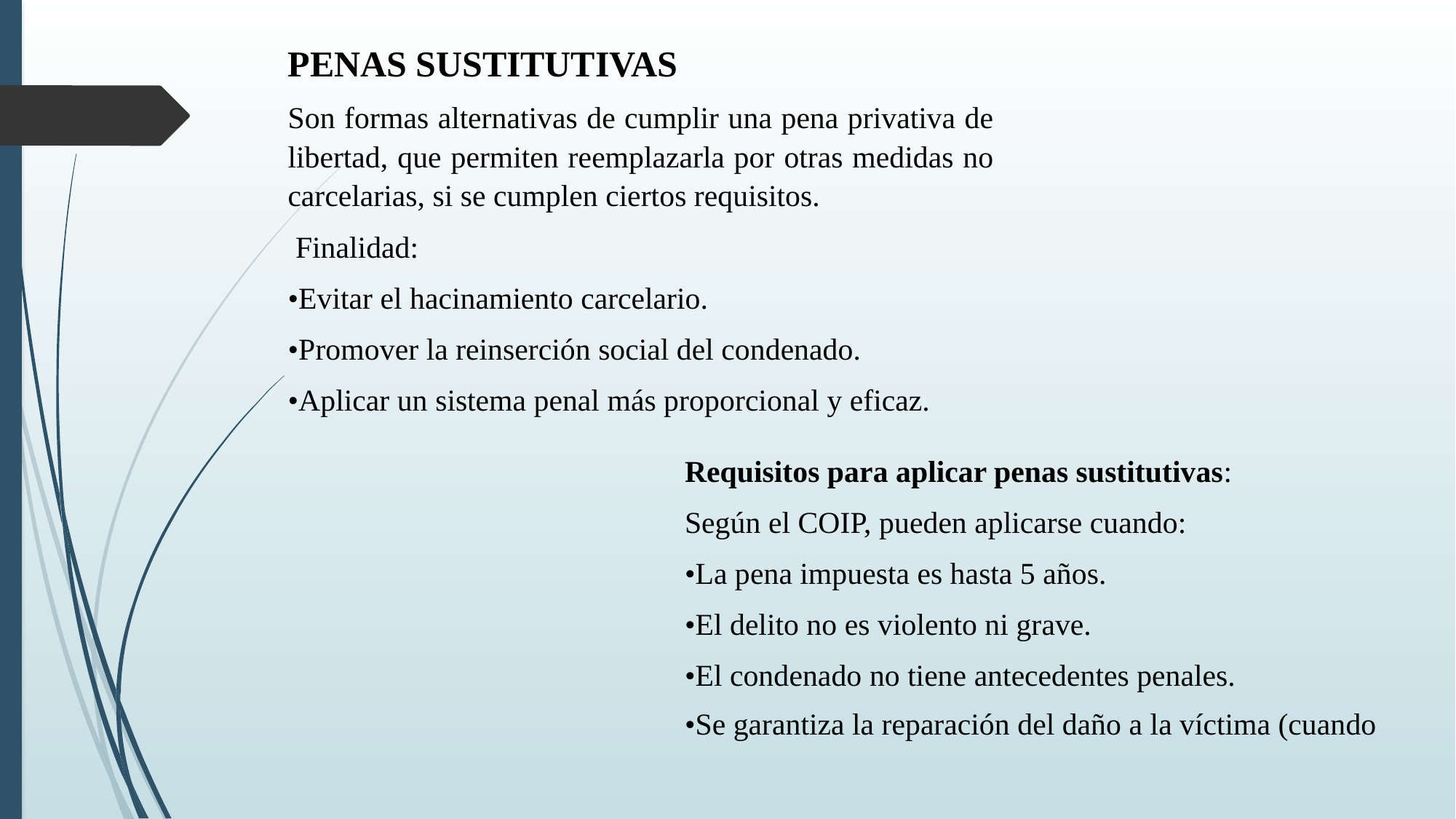

PENAS SUSTITUTIVAS
Son formas alternativas de cumplir una pena privativa de libertad, que permiten reemplazarla por otras medidas no carcelarias, si se cumplen ciertos requisitos.
 Finalidad:
•Evitar el hacinamiento carcelario.
•Promover la reinserción social del condenado.
•Aplicar un sistema penal más proporcional y eficaz.
Requisitos para aplicar penas sustitutivas:
Según el COIP, pueden aplicarse cuando:
•La pena impuesta es hasta 5 años.
•El delito no es violento ni grave.
•El condenado no tiene antecedentes penales.
•Se garantiza la reparación del daño a la víctima (cuando